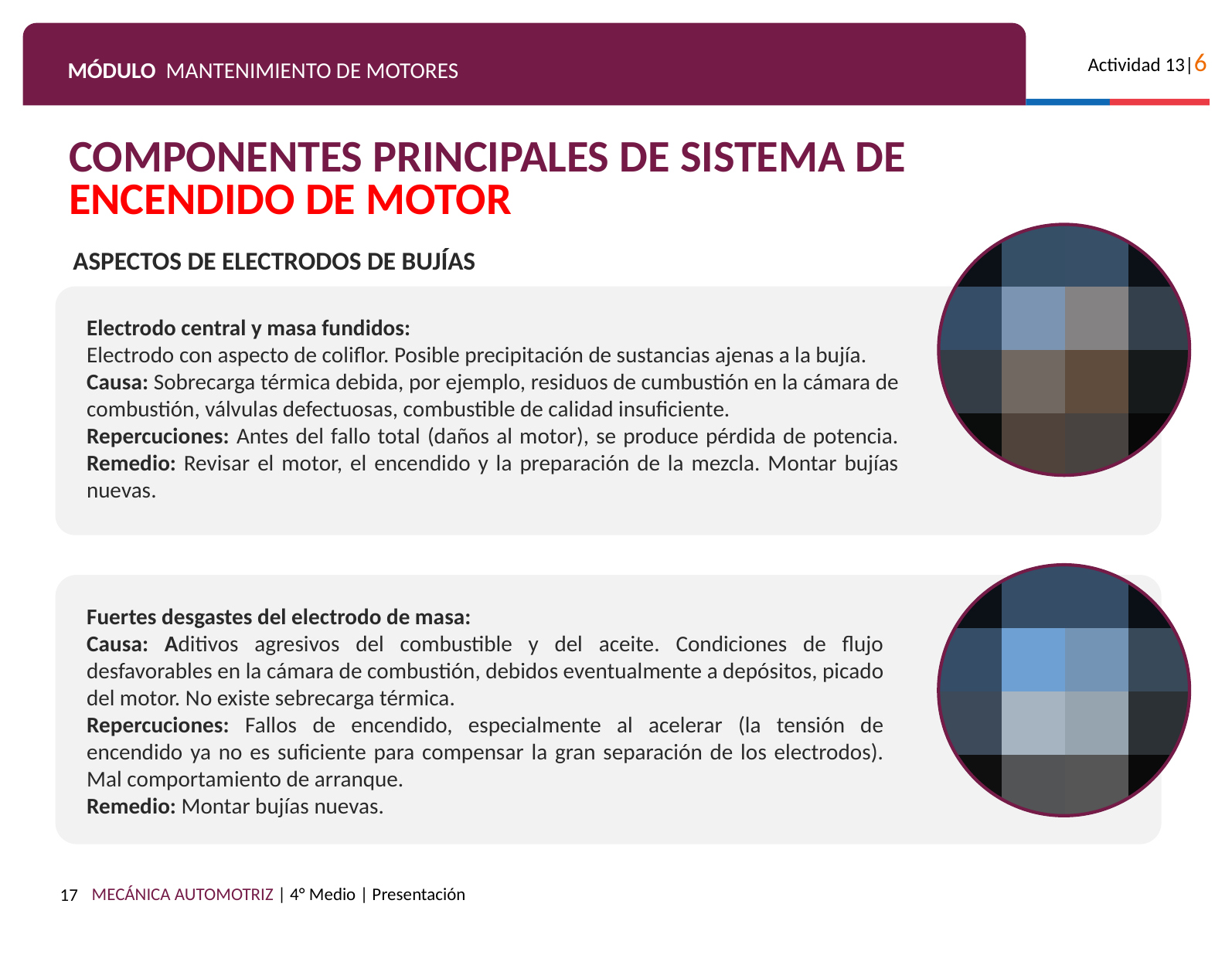

COMPONENTES PRINCIPALES DE SISTEMA DE ENCENDIDO DE MOTOR

ASPECTOS DE ELECTRODOS DE BUJÍAS

Electrodo central y masa fundidos:
Electrodo con aspecto de coliflor. Posible precipitación de sustancias ajenas a la bujía.
Causa: Sobrecarga térmica debida, por ejemplo, residuos de cumbustión en la cámara de combustión, válvulas defectuosas, combustible de calidad insuficiente.
Repercuciones: Antes del fallo total (daños al motor), se produce pérdida de potencia. Remedio: Revisar el motor, el encendido y la preparación de la mezcla. Montar bujías nuevas.

Fuertes desgastes del electrodo de masa:
Causa: Aditivos agresivos del combustible y del aceite. Condiciones de flujo desfavorables en la cámara de combustión, debidos eventualmente a depósitos, picado del motor. No existe sebrecarga térmica.
Repercuciones: Fallos de encendido, especialmente al acelerar (la tensión de encendido ya no es suficiente para compensar la gran separación de los electrodos). Mal comportamiento de arranque.
Remedio: Montar bujías nuevas.
17